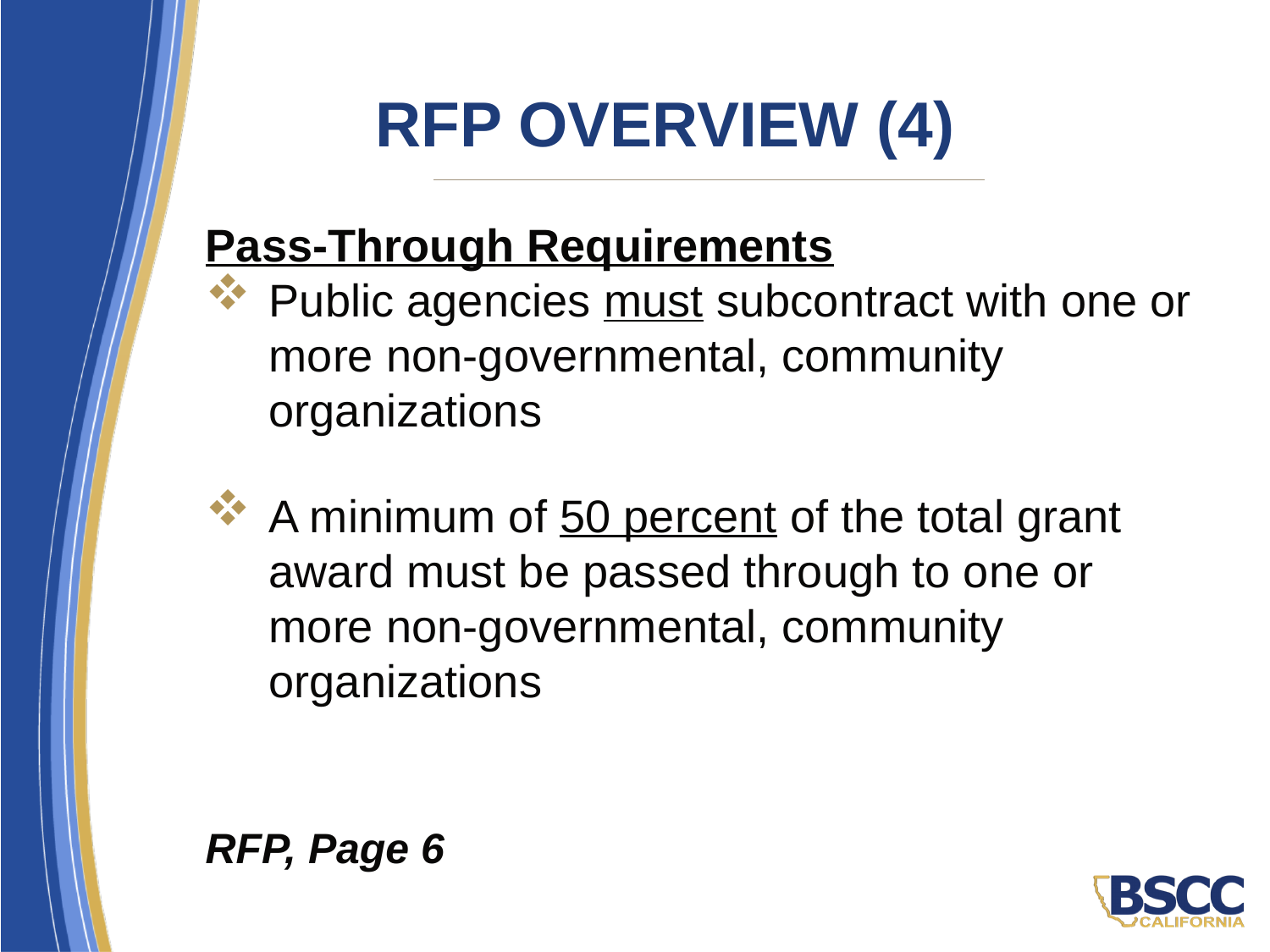

# RFP Overview (4)
Pass-Through Requirements
Public agencies must subcontract with one or more non-governmental, community organizations

A minimum of 50 percent of the total grant award must be passed through to one or more non-governmental, community organizations

RFP, Page 6